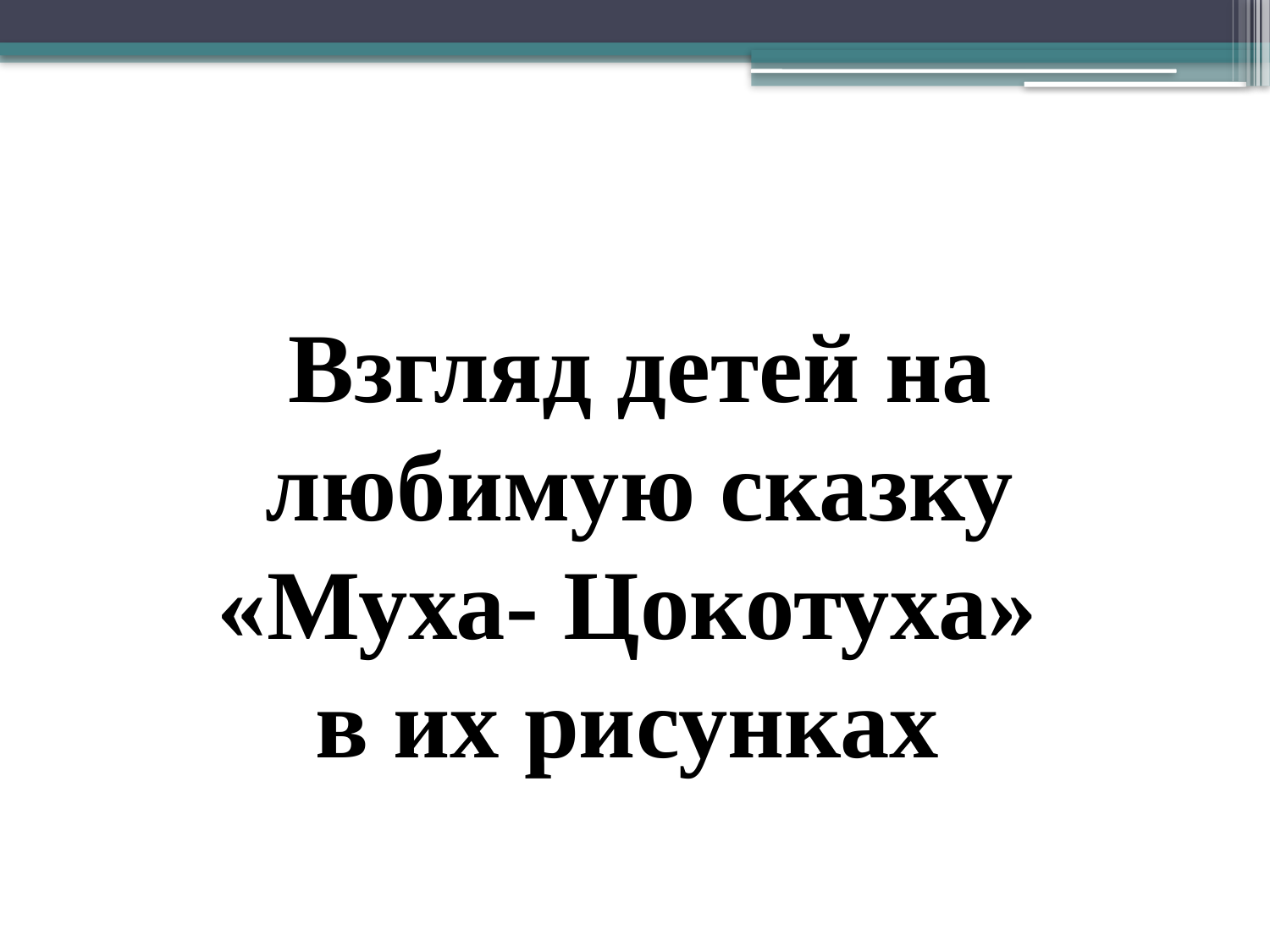

Взгляд детей на любимую сказку «Муха- Цокотуха»
в их рисунках